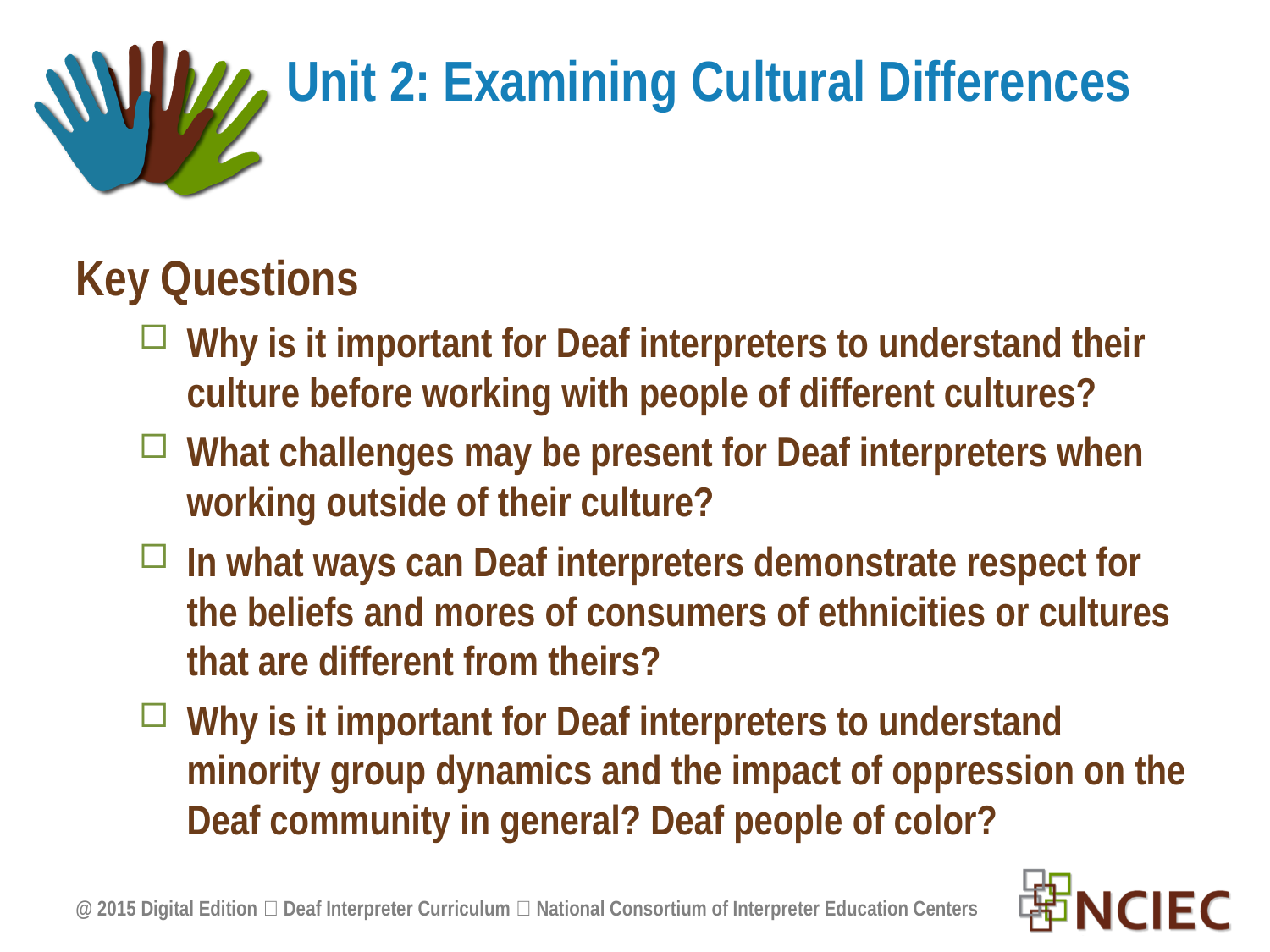

# Unit 2: Examining Cultural Differences
Key Questions
Why is it important for Deaf interpreters to understand their culture before working with people of different cultures?
What challenges may be present for Deaf interpreters when working outside of their culture?
In what ways can Deaf interpreters demonstrate respect for the beliefs and mores of consumers of ethnicities or cultures that are different from theirs?
Why is it important for Deaf interpreters to understand minority group dynamics and the impact of oppression on the Deaf community in general? Deaf people of color?